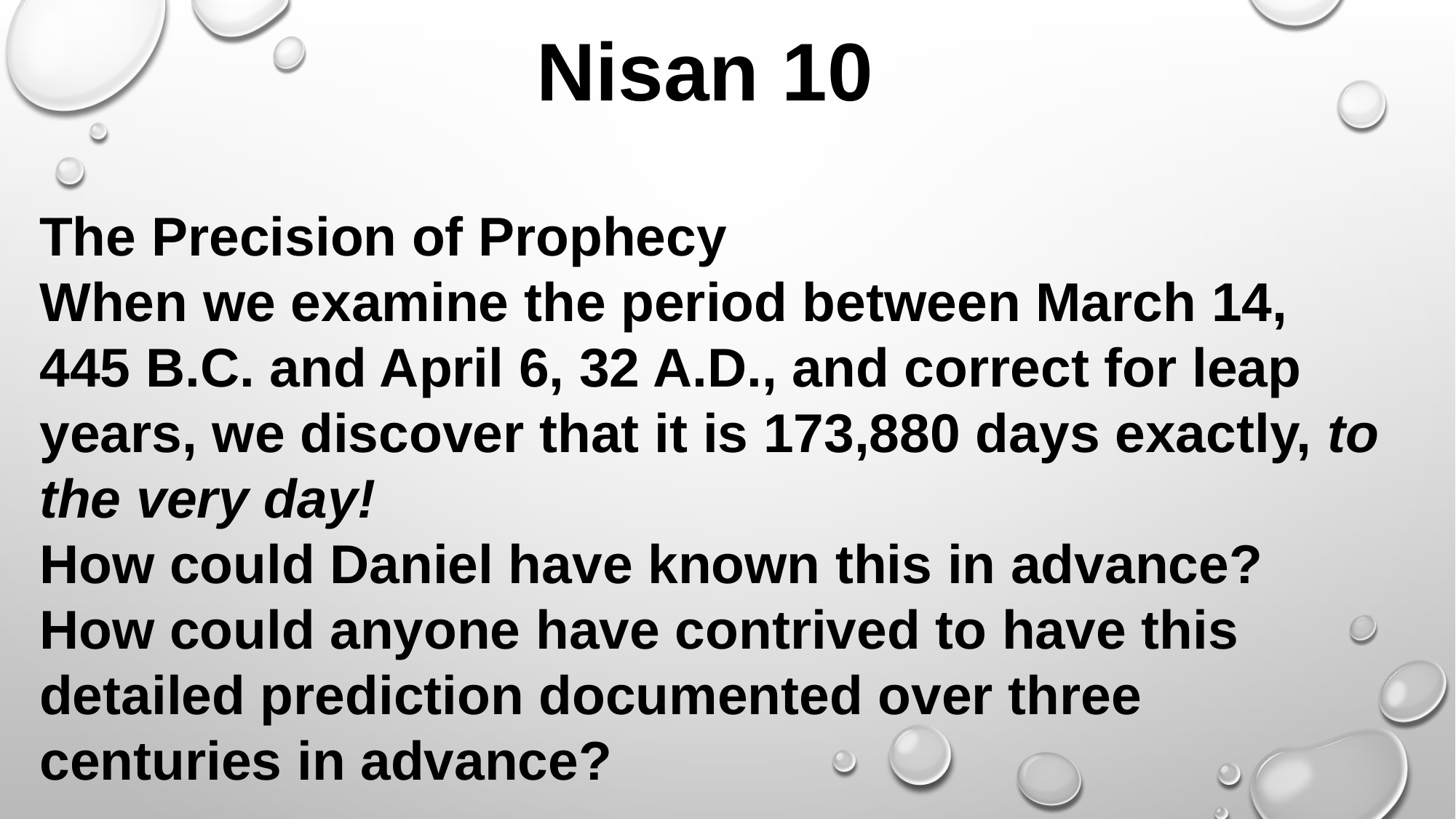

Nisan 10
The Precision of Prophecy
When we examine the period between March 14, 445 B.C. and April 6, 32 A.D., and correct for leap years, we discover that it is 173,880 days exactly, to the very day!
How could Daniel have known this in advance? How could anyone have contrived to have this detailed prediction documented over three centuries in advance?